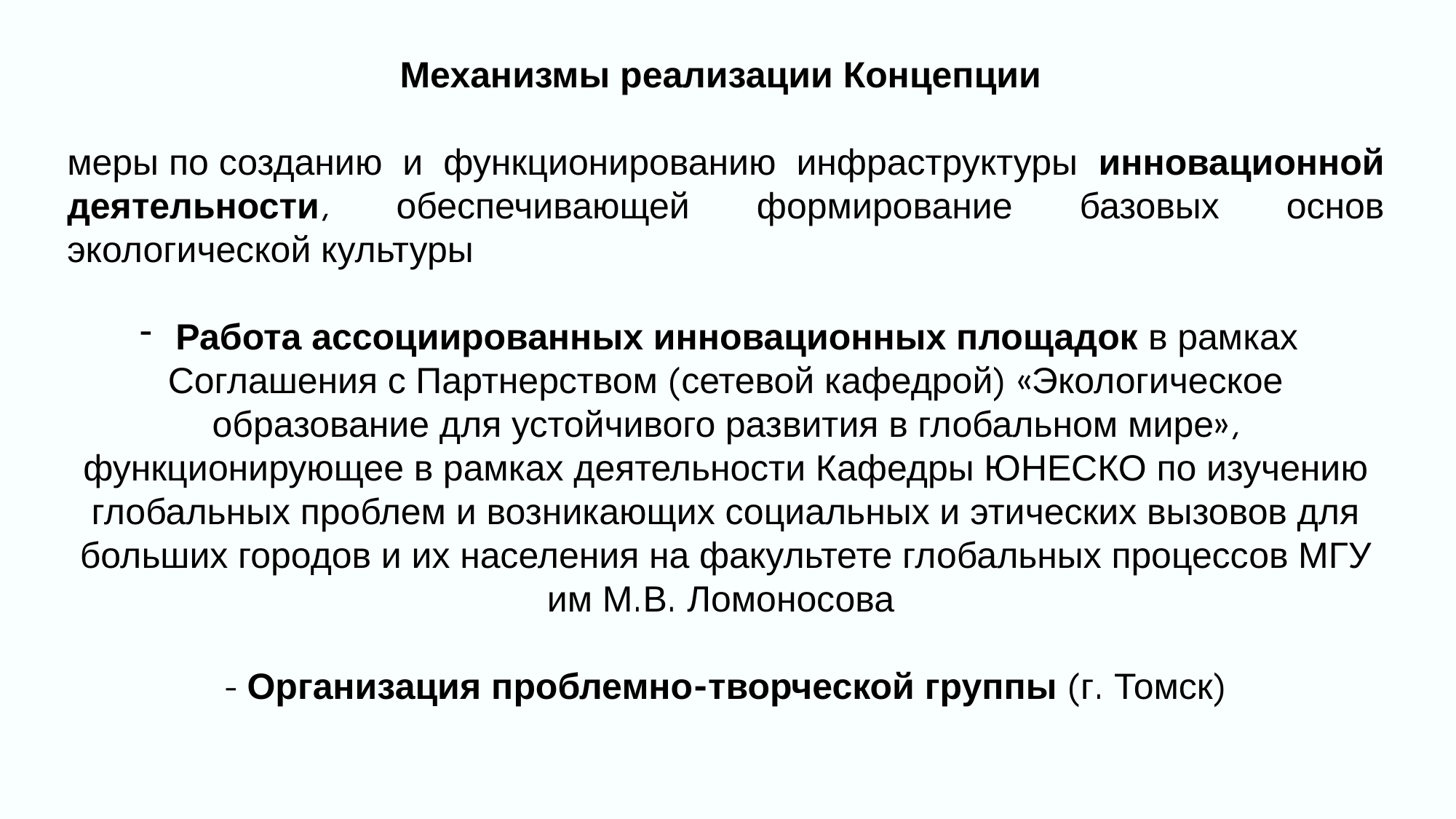

Механизмы реализации Концепции

меры по созданию  и  функционированию  инфраструктуры  инновационной деятельности, обеспечивающей формирование базовых основ экологической культуры

 Работа ассоциированных инновационных площадок в рамках Соглашения с Партнерством (сетевой кафедрой) «Экологическое образование для устойчивого развития в глобальном мире», функционирующее в рамках деятельности Кафедры ЮНЕСКО по изучению глобальных проблем и возникающих социальных и этических вызовов для больших городов и их населения на факультете глобальных процессов МГУ им М.В. Ломоносова

- Организация проблемно-творческой группы (г. Томск)